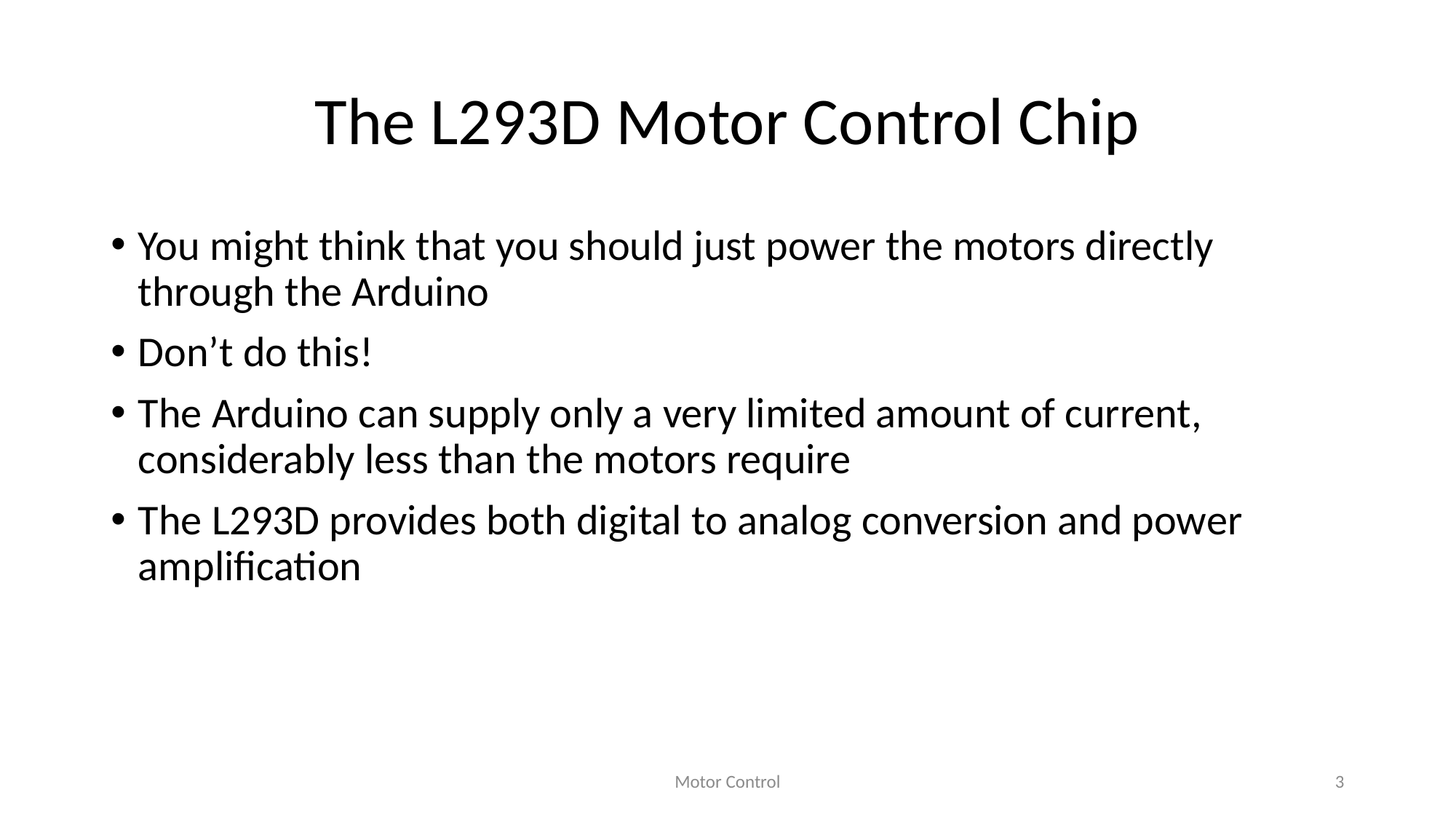

# The L293D Motor Control Chip
You might think that you should just power the motors directly through the Arduino
Don’t do this!
The Arduino can supply only a very limited amount of current, considerably less than the motors require
The L293D provides both digital to analog conversion and power amplification
Motor Control
3